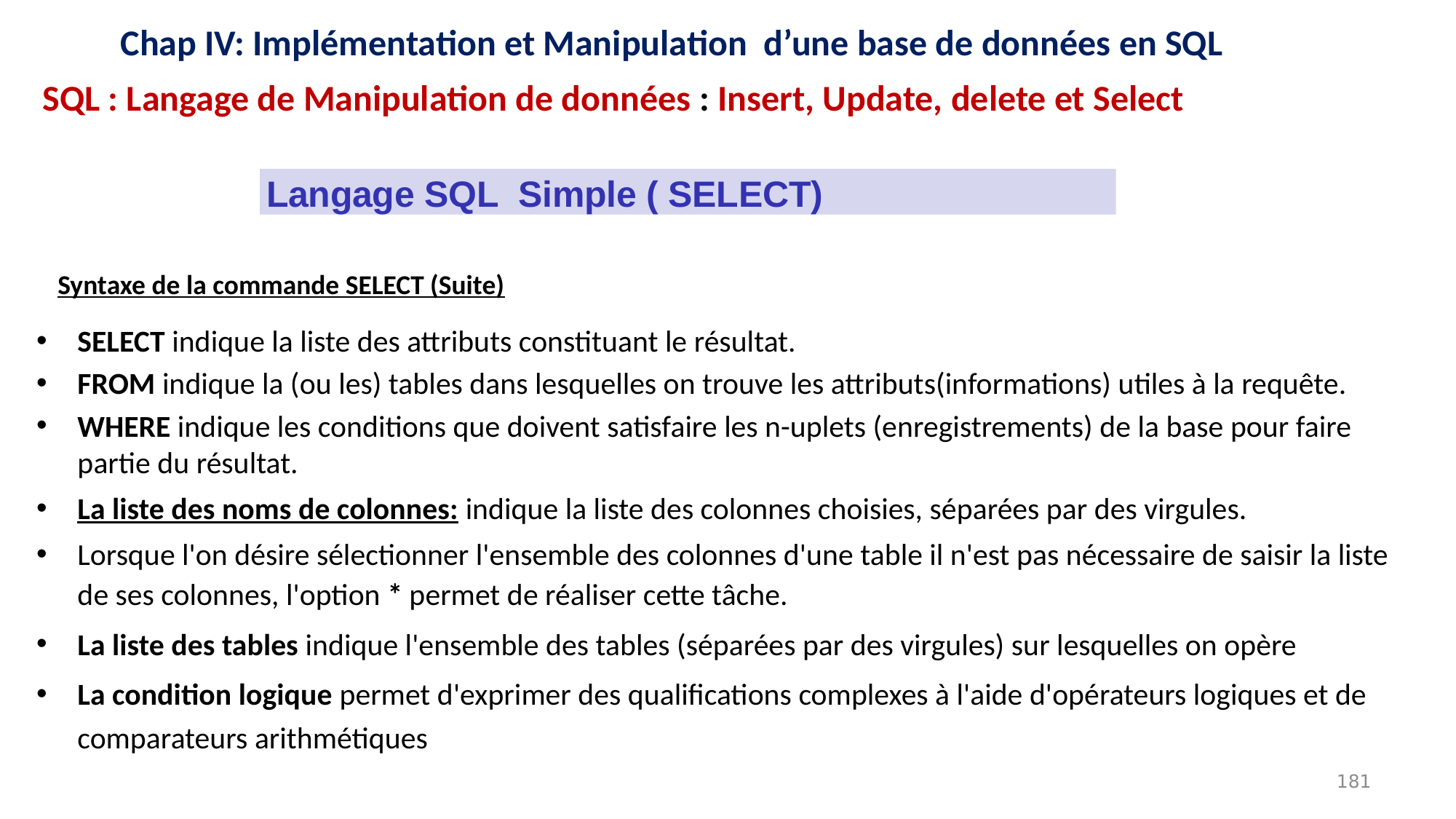

12
12
16
15
11
16
15
11
9
8
9
8
Chap IV: Implémentation et Manipulation  d’une base de données en SQL
SQL : Langage de Manipulation de données : Insert, Update, delete et Select

Langage SQL  Simple ( SELECT)
Syntaxe de la commande SELECT (Suite)
SELECT indique la liste des attributs constituant le résultat.
FROM indique la (ou les) tables dans lesquelles on trouve les attributs(informations) utiles à la requête.
WHERE indique les conditions que doivent satisfaire les n-uplets (enregistrements) de la base pour faire partie du résultat.
La liste des noms de colonnes: indique la liste des colonnes choisies, séparées par des virgules.
Lorsque l'on désire sélectionner l'ensemble des colonnes d'une table il n'est pas nécessaire de saisir la liste de ses colonnes, l'option * permet de réaliser cette tâche.
La liste des tables indique l'ensemble des tables (séparées par des virgules) sur lesquelles on opère
La condition logique permet d'exprimer des qualifications complexes à l'aide d'opérateurs logiques et de comparateurs arithmétiques

181